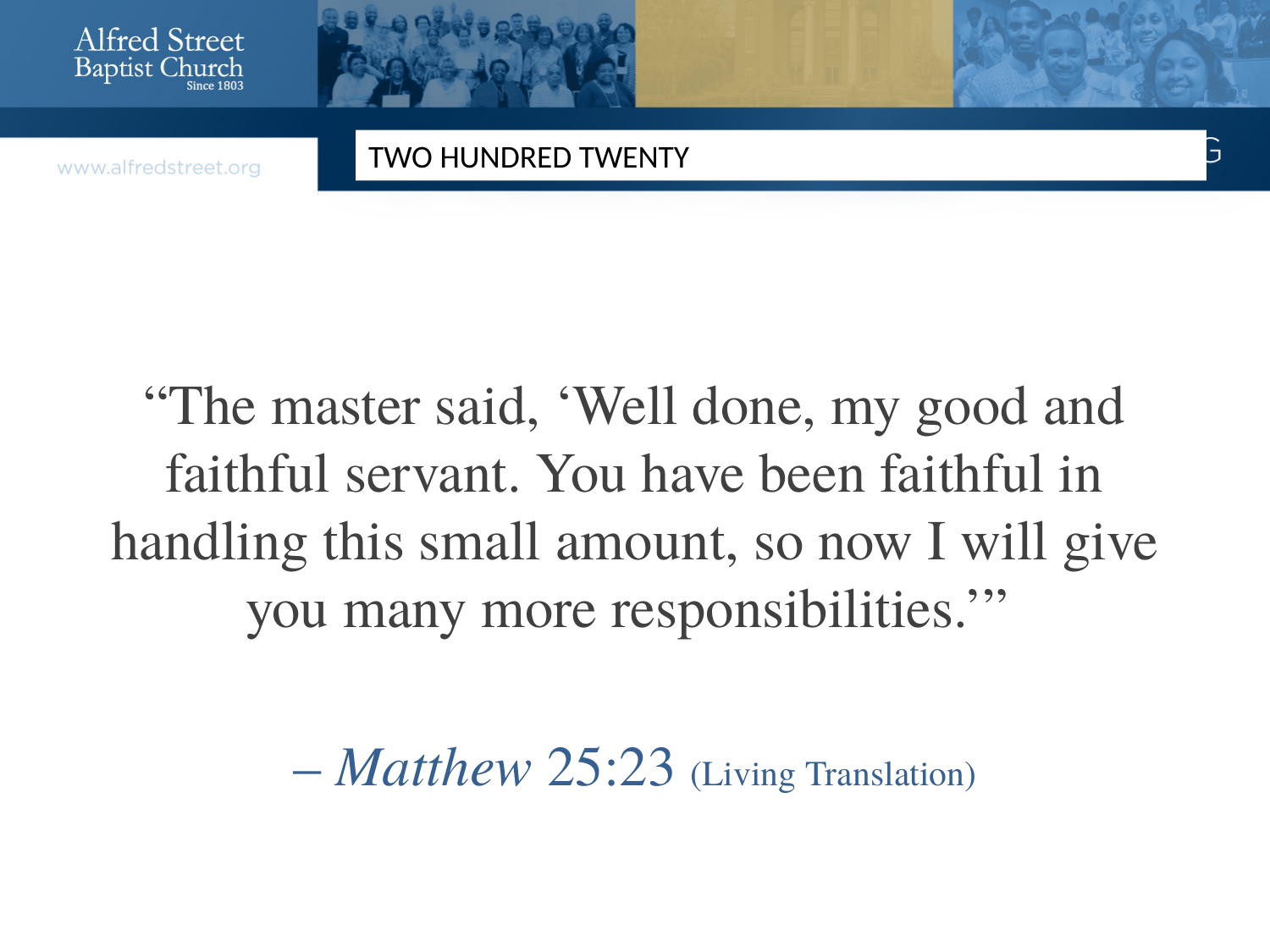

TWO HUNDRED TWENTY
“The master said, ‘Well done, my good and faithful servant. You have been faithful in handling this small amount, so now I will give you many more responsibilities.’”

– Matthew 25:23 (Living Translation)